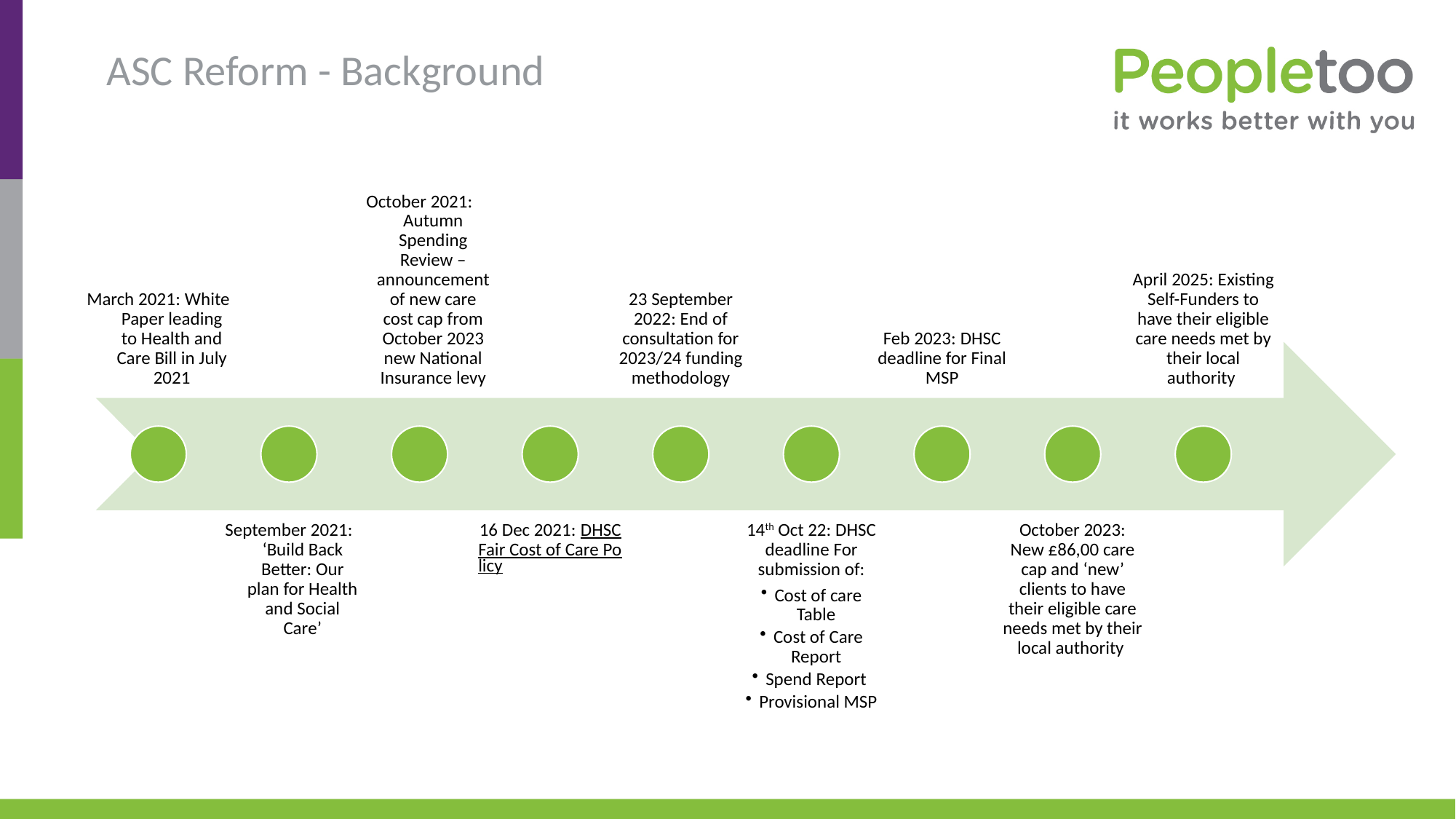

# ASC Reform - Background
March 2021: White Paper leading to Health and Care Bill in July 2021
October 2021: Autumn Spending Review – announcement of new care cost cap from October 2023 new National Insurance levy
23 September 2022: End of consultation for 2023/24 funding methodology
Feb 2023: DHSC deadline for Final MSP
April 2025: Existing Self-Funders to have their eligible care needs met by their local authority

September 2021: ‘Build Back Better: Our plan for Health and Social Care’
16 Dec 2021: DHSC Fair Cost of Care Policy
14th Oct 22: DHSC deadline For submission of:
Cost of care Table
Cost of Care Report
Spend Report
Provisional MSP
October 2023: New £86,00 care cap and ‘new’ clients to have their eligible care needs met by their local authority